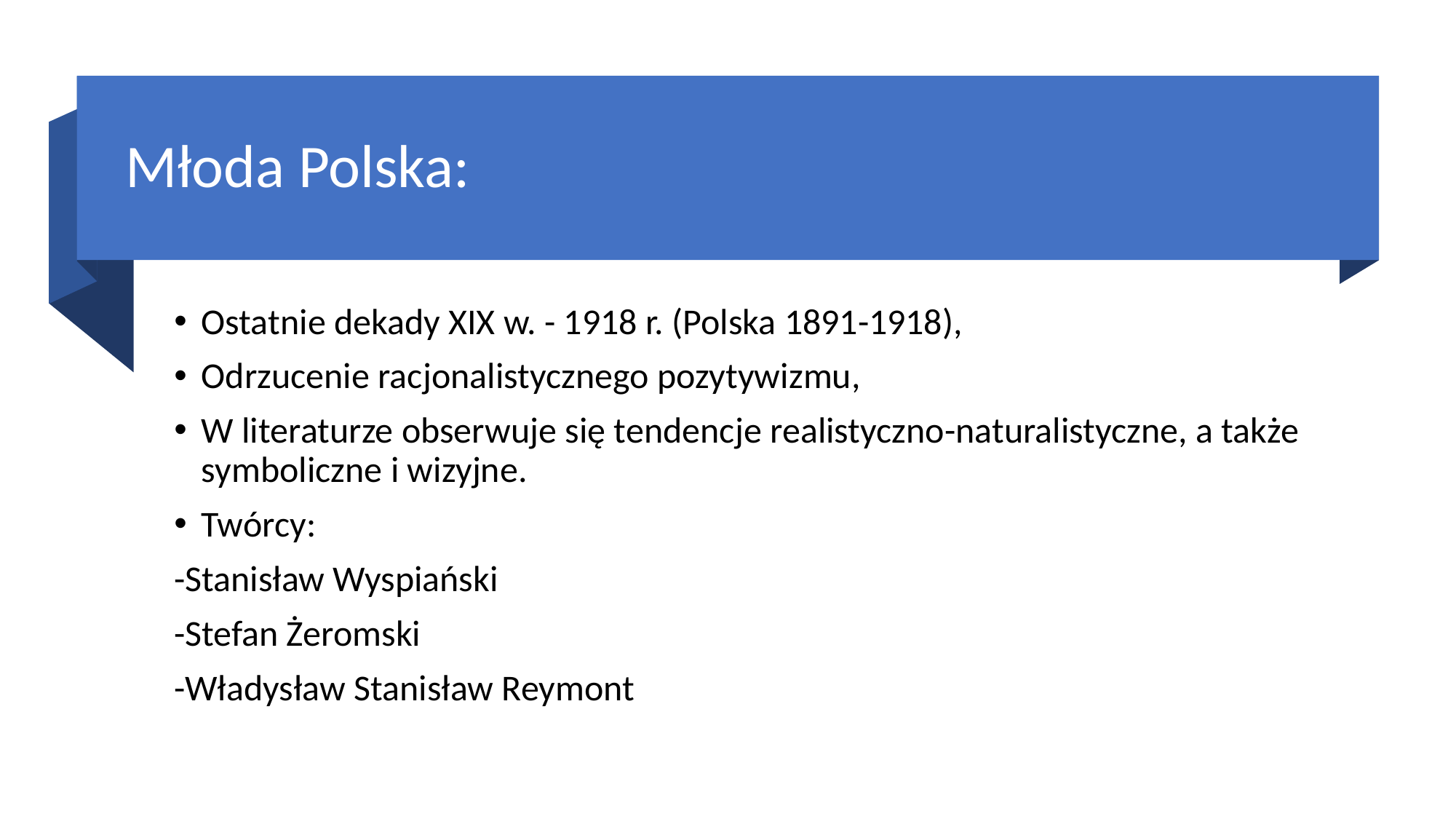

# Młoda Polska:

Ostatnie dekady XIX w. - 1918 r. (Polska 1891-1918),
Odrzucenie racjonalistycznego pozytywizmu,
W literaturze obserwuje się tendencje realistyczno-naturalistyczne, a także symboliczne i wizyjne.
Twórcy:
-Stanisław Wyspiański
-Stefan Żeromski
-Władysław Stanisław Reymont